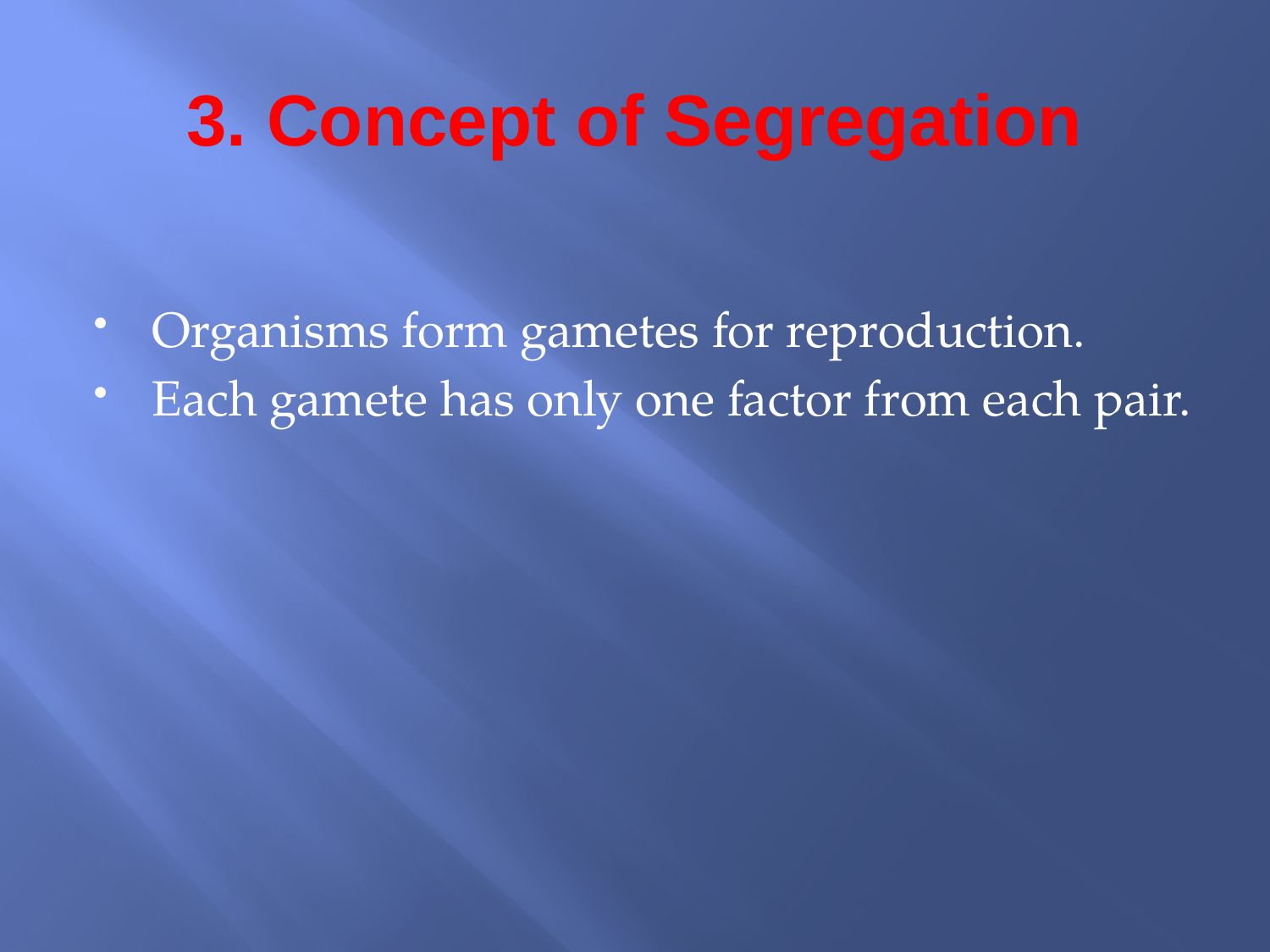

# 3. Concept of Segregation

Organisms form gametes for reproduction.
Each gamete has only one factor from each pair.